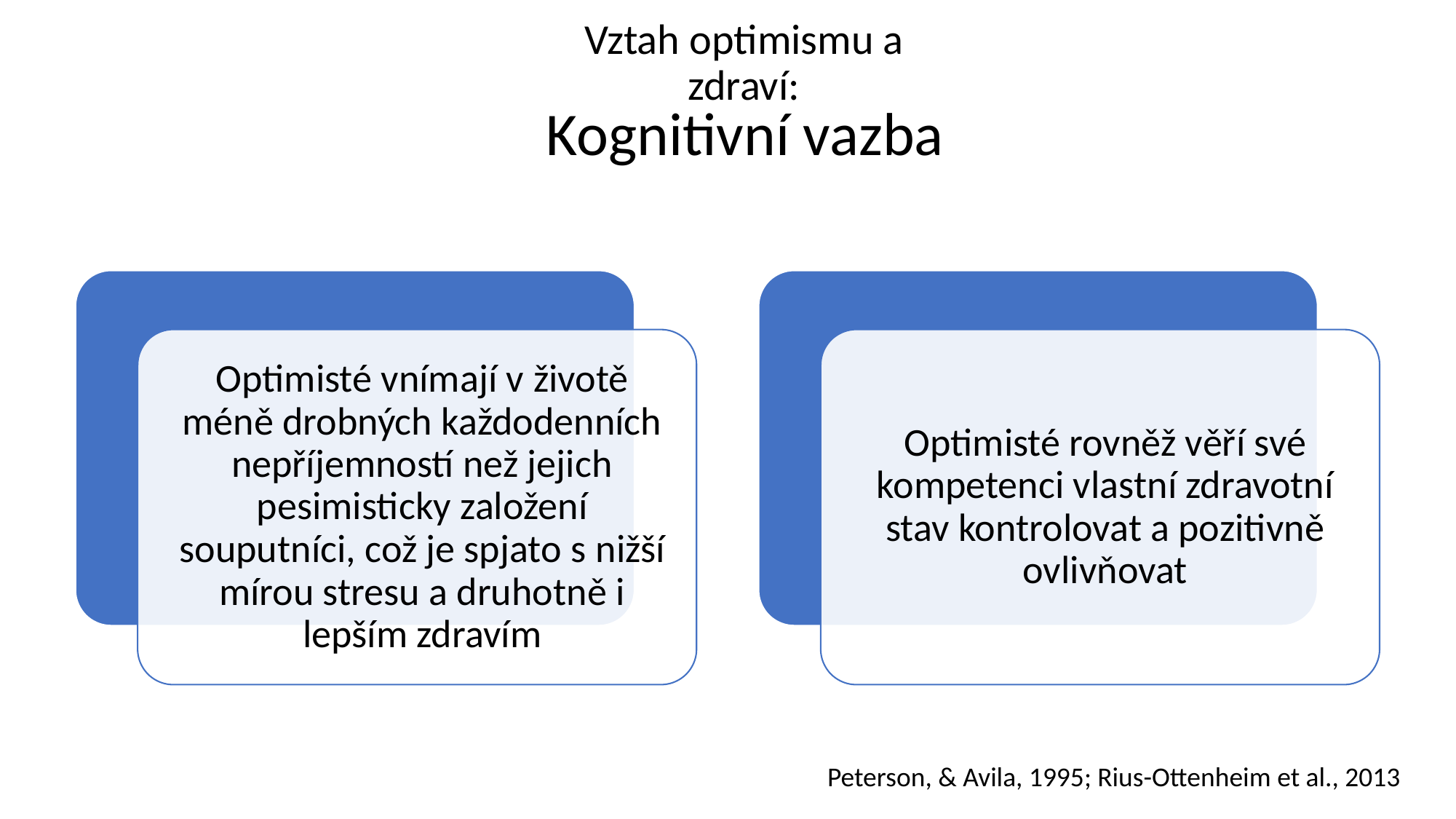

Vztah optimismu a zdraví:
# Kognitivní vazba
Optimisté vnímají v životě méně drobných každodenních nepříjemností než jejich pesimisticky založení souputníci, což je spjato s nižší mírou stresu a druhotně i lepším zdravím
Optimisté rovněž věří své kompetenci vlastní zdravotní stav kontrolovat a pozitivně ovlivňovat
Peterson, & Avila, 1995; Rius-Ottenheim et al., 2013